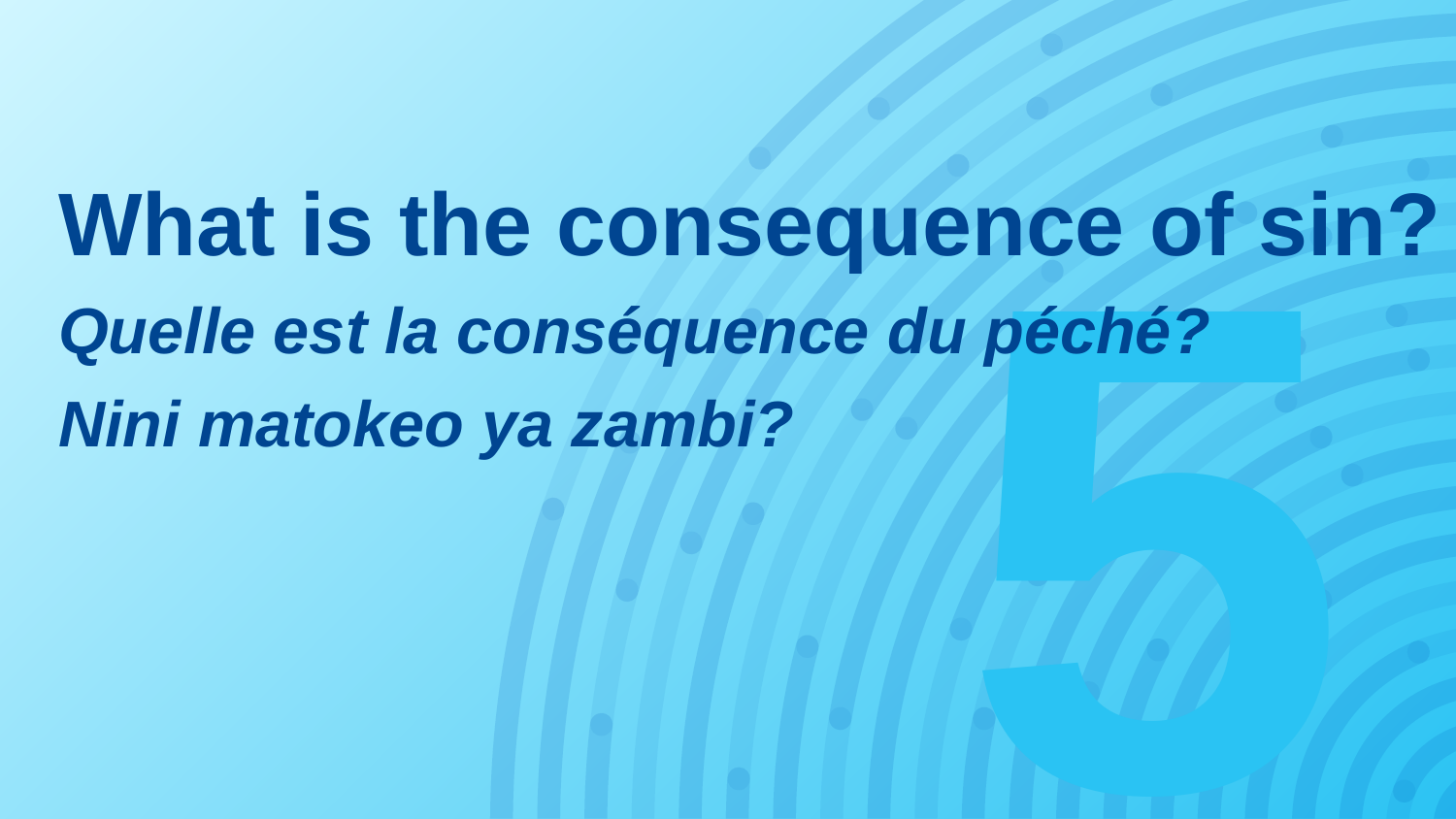

# What is the consequence of sin? Quelle est la conséquence du péché? Nini matokeo ya zambi?
5